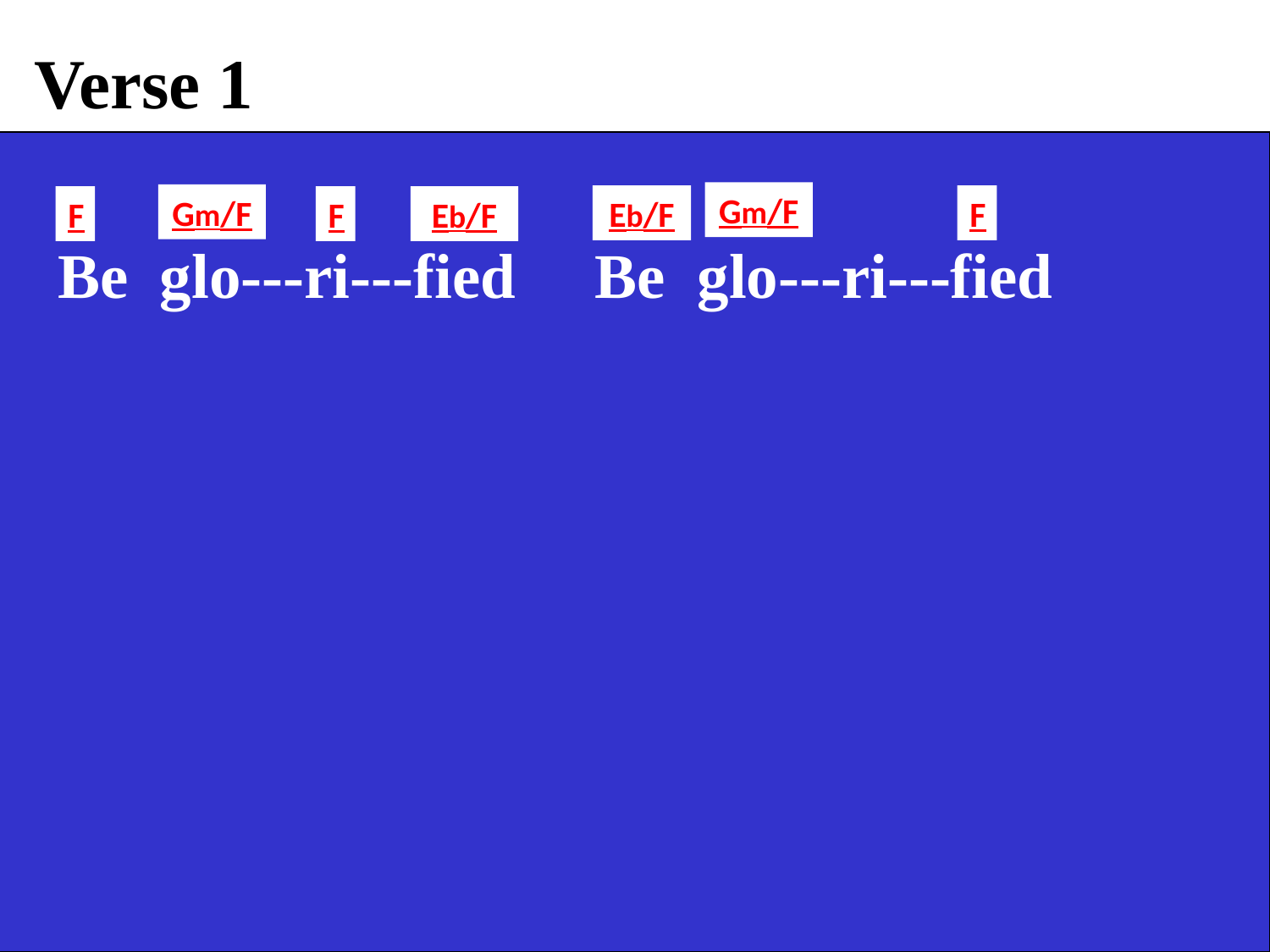

Verse 1

Gm/F
Gm/F
Eb/F
F
F
F
Eb/F
   Be  glo---ri---fied     Be  glo---ri---fied